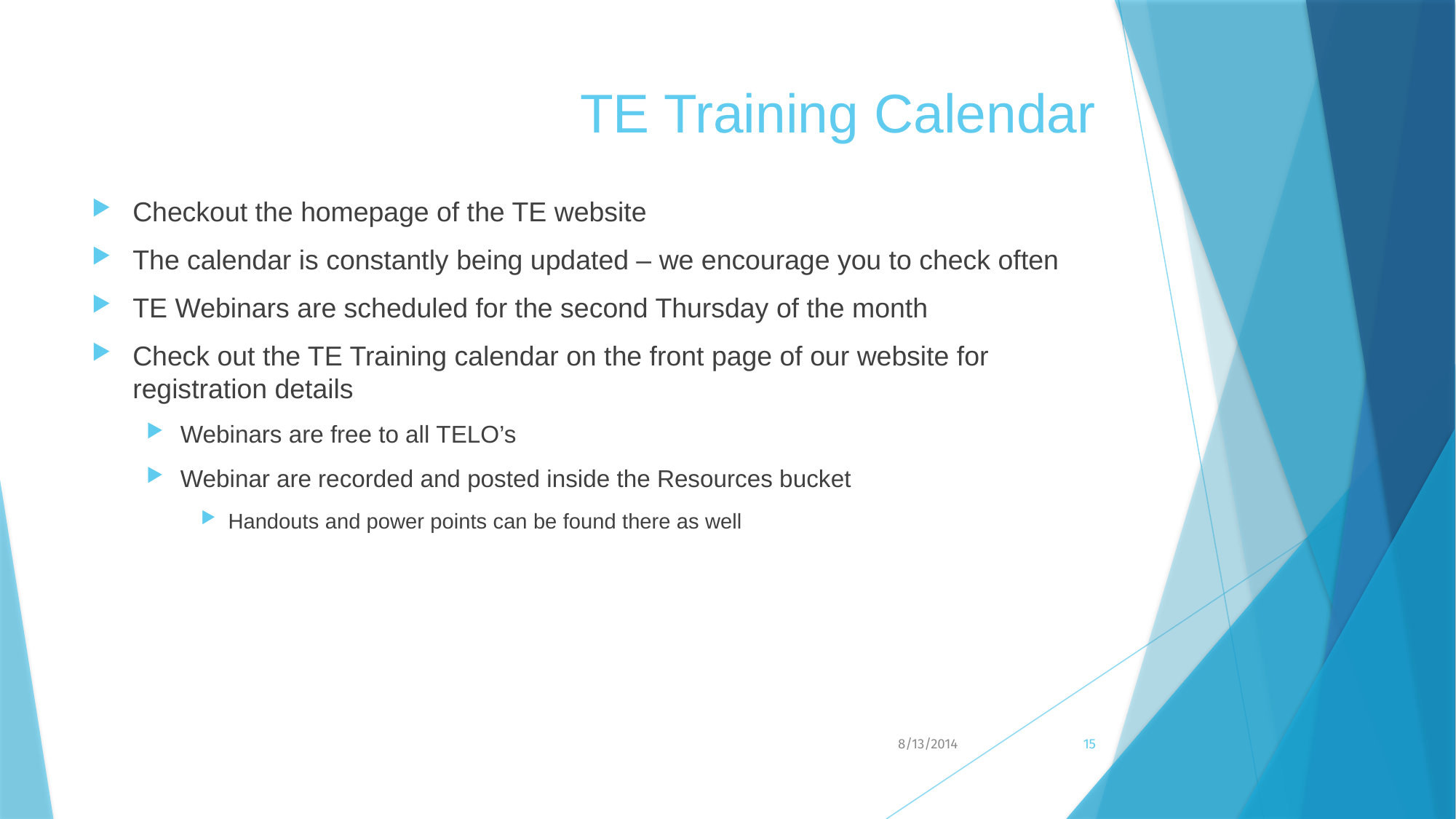

# TE Training Calendar
Checkout the homepage of the TE website
The calendar is constantly being updated – we encourage you to check often
TE Webinars are scheduled for the second Thursday of the month
Check out the TE Training calendar on the front page of our website for registration details
Webinars are free to all TELO’s
Webinar are recorded and posted inside the Resources bucket
Handouts and power points can be found there as well
8/13/2014
15